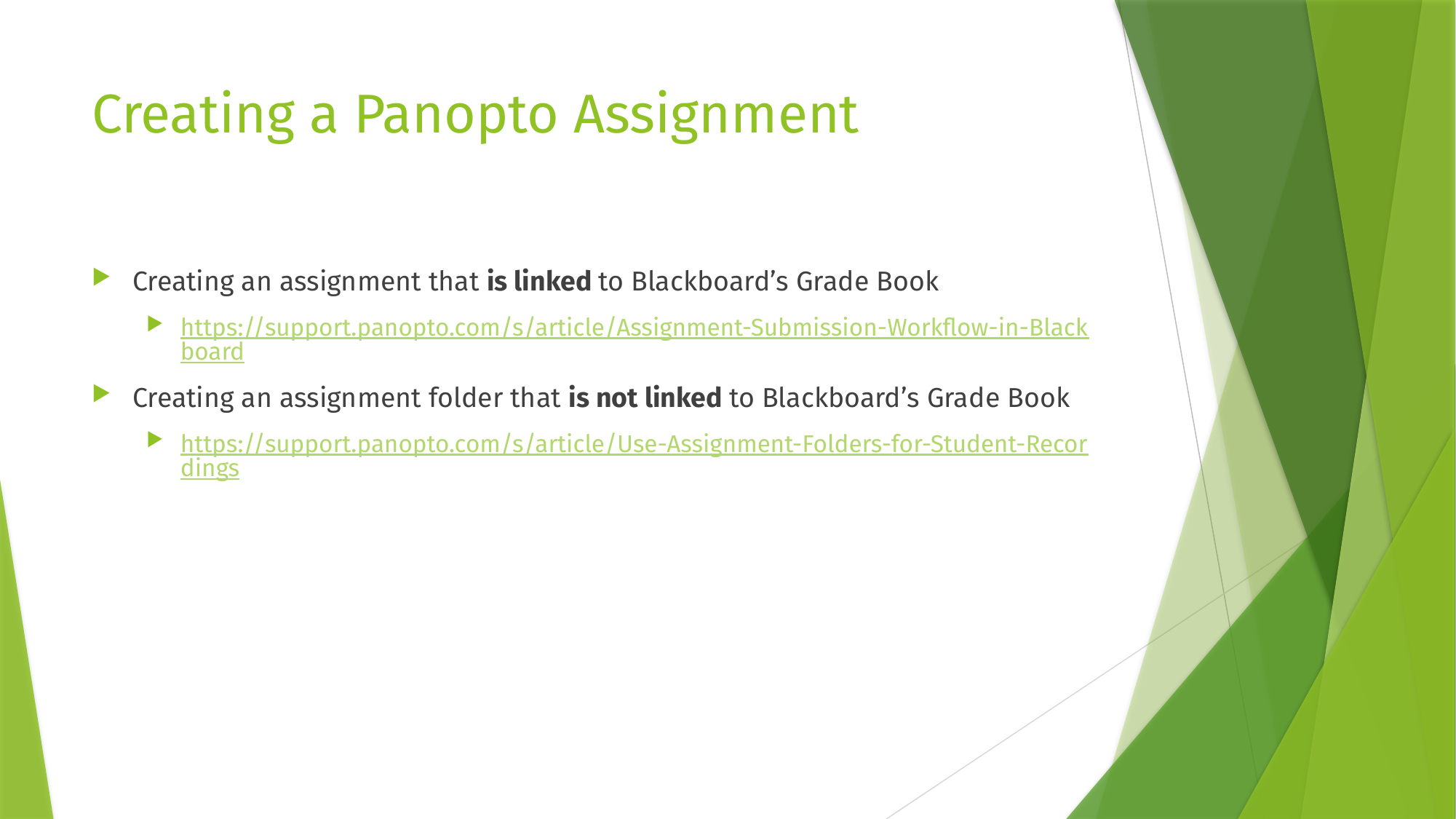

# Creating a Panopto Assignment
Creating an assignment that is linked to Blackboard’s Grade Book
https://support.panopto.com/s/article/Assignment-Submission-Workflow-in-Blackboard
Creating an assignment folder that is not linked to Blackboard’s Grade Book
https://support.panopto.com/s/article/Use-Assignment-Folders-for-Student-Recordings